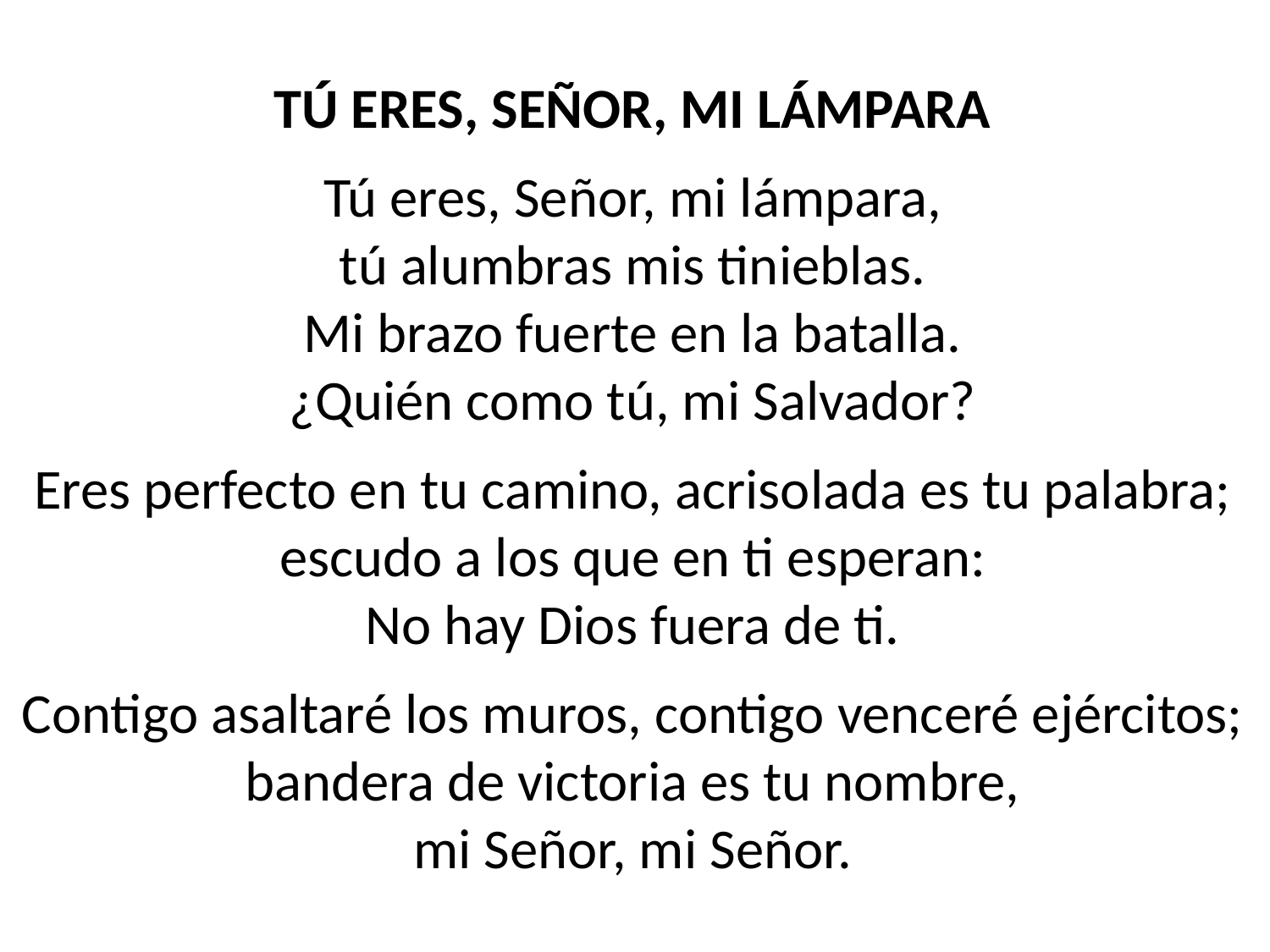

TÚ ERES, SEÑOR, MI LÁMPARA
Tú eres, Señor, mi lámpara,
tú alumbras mis tinieblas.
Mi brazo fuerte en la batalla.
¿Quién como tú, mi Salvador?
Eres perfecto en tu camino, acrisolada es tu palabra; escudo a los que en ti esperan:
No hay Dios fuera de ti.
Contigo asaltaré los muros, contigo venceré ejércitos;
bandera de victoria es tu nombre,
mi Señor, mi Señor.